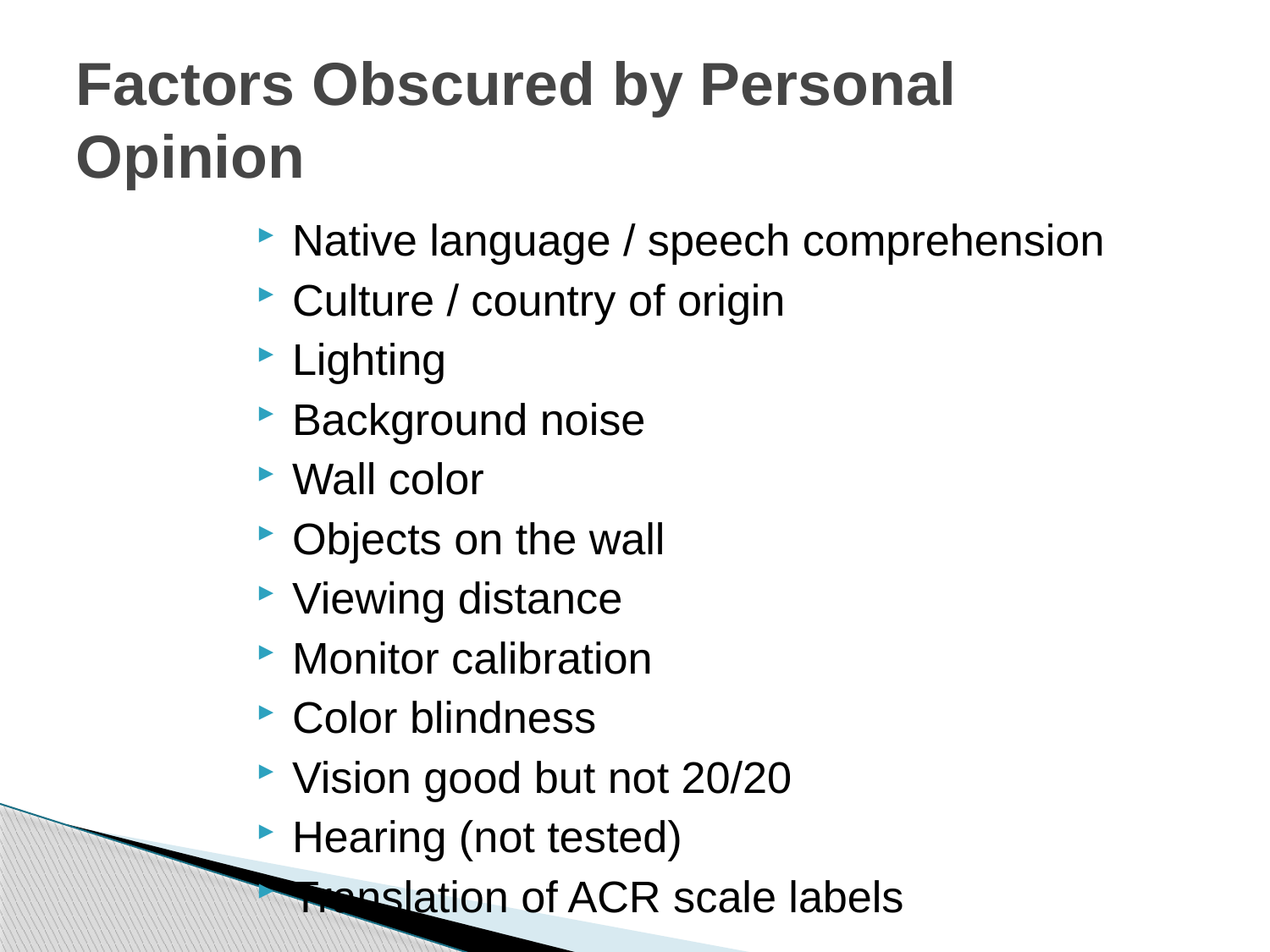

# Factors Obscured by Personal Opinion
Native language / speech comprehension
Culture / country of origin
Lighting
Background noise
Wall color
Objects on the wall
Viewing distance
Monitor calibration
Color blindness
Vision good but not 20/20
Hearing (not tested)
Translation of ACR scale labels